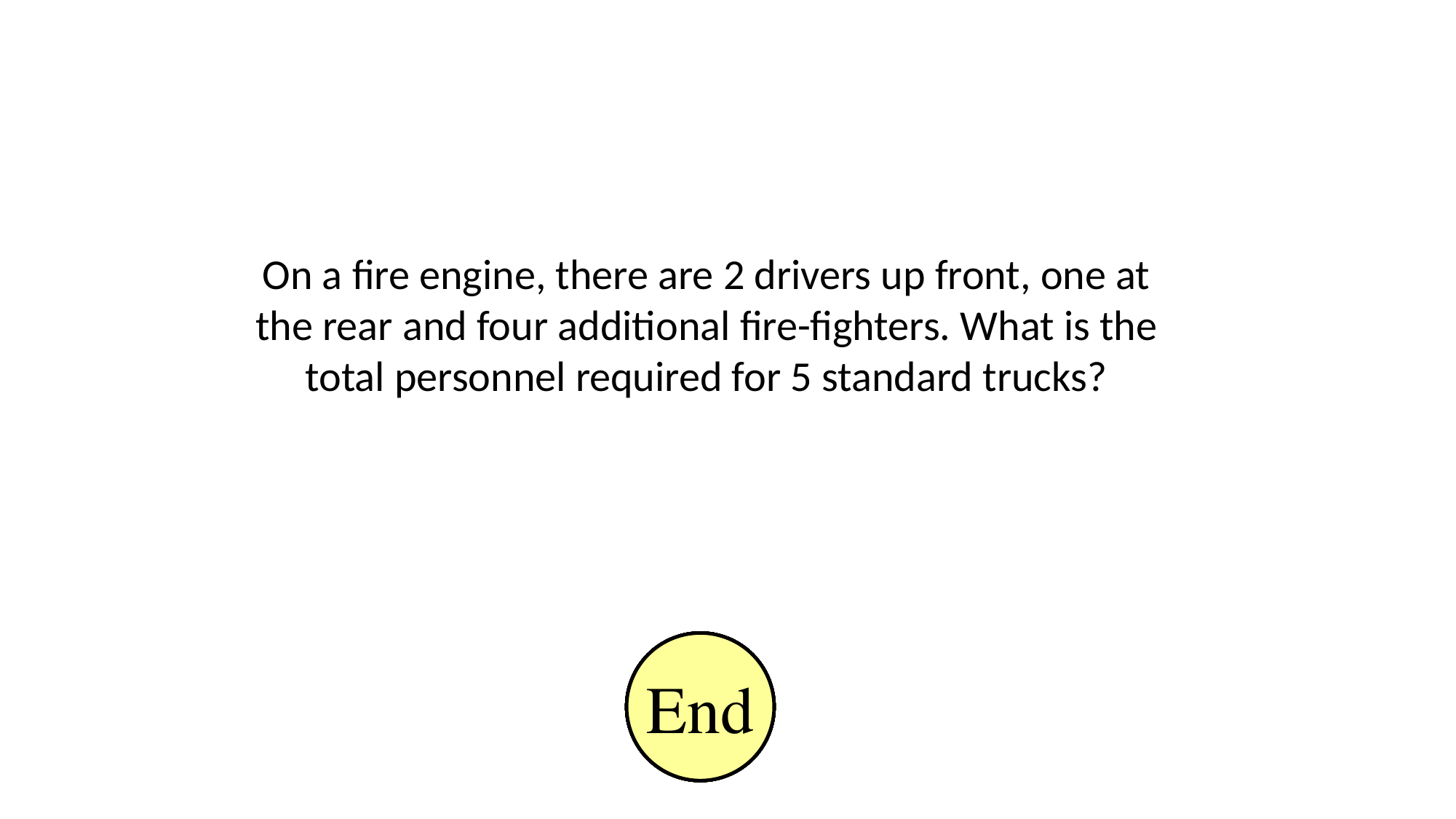

On a fire engine, there are 2 drivers up front, one at the rear and four additional fire-fighters. What is the total personnel required for 5 standard trucks?
10
9
8
7
6
5
4
3
2
1
End